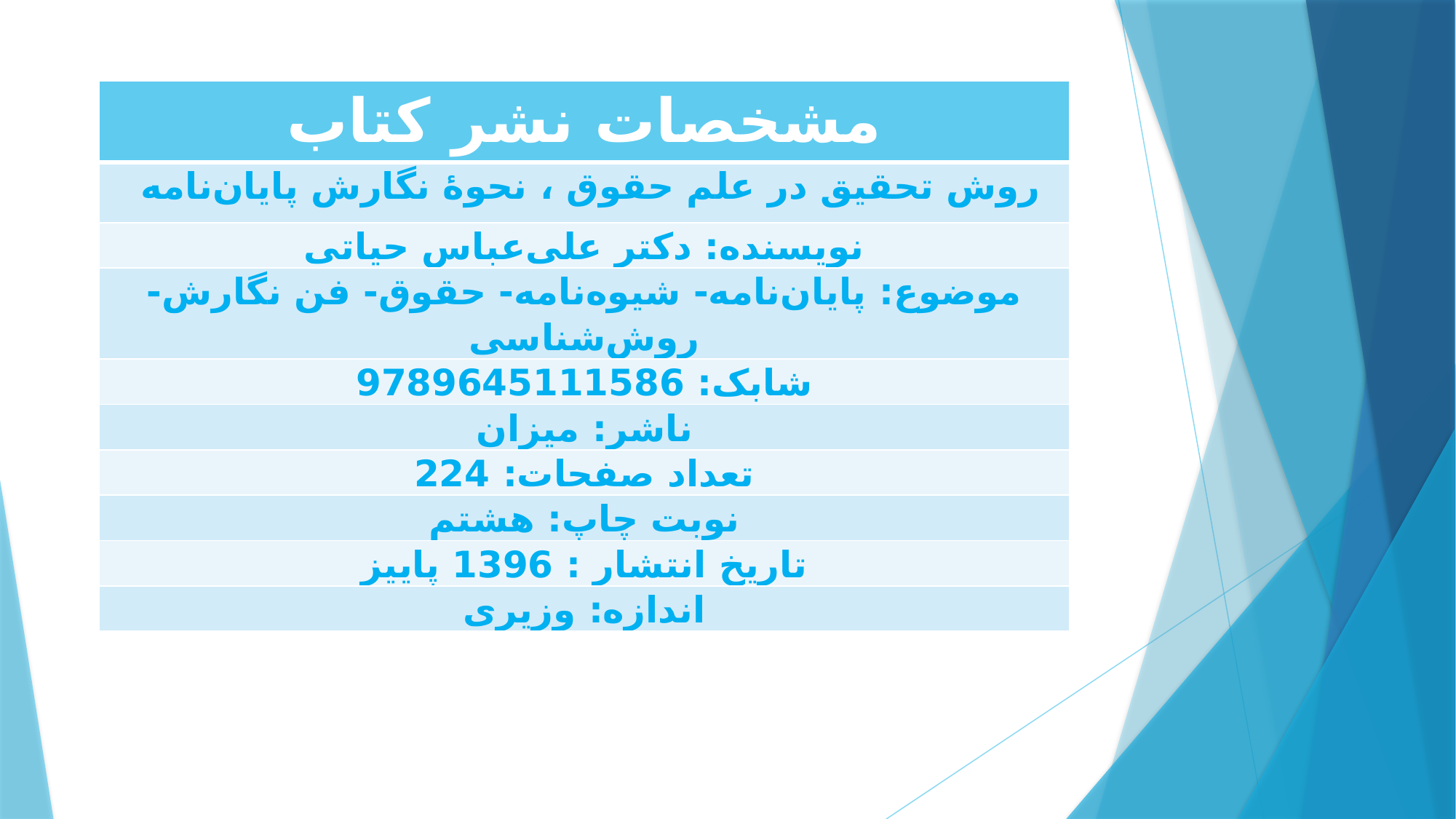

| مشخصات نشر کتاب |
| --- |
| روش تحقیق در علم حقوق ، نحوۀ نگارش پایان‌نامه |
| نویسنده: دکتر علی‌عباس حیاتی |
| موضوع: پایان‌نامه- شیوه‌نامه- حقوق- فن نگارش-روش‌شناسی |
| شابک: 9789645111586 |
| ناشر: میزان |
| تعداد صفحات: 224 |
| نوبت چاپ: هشتم |
| تاریخ انتشار : 1396 پاییز |
| اندازه: وزیری |